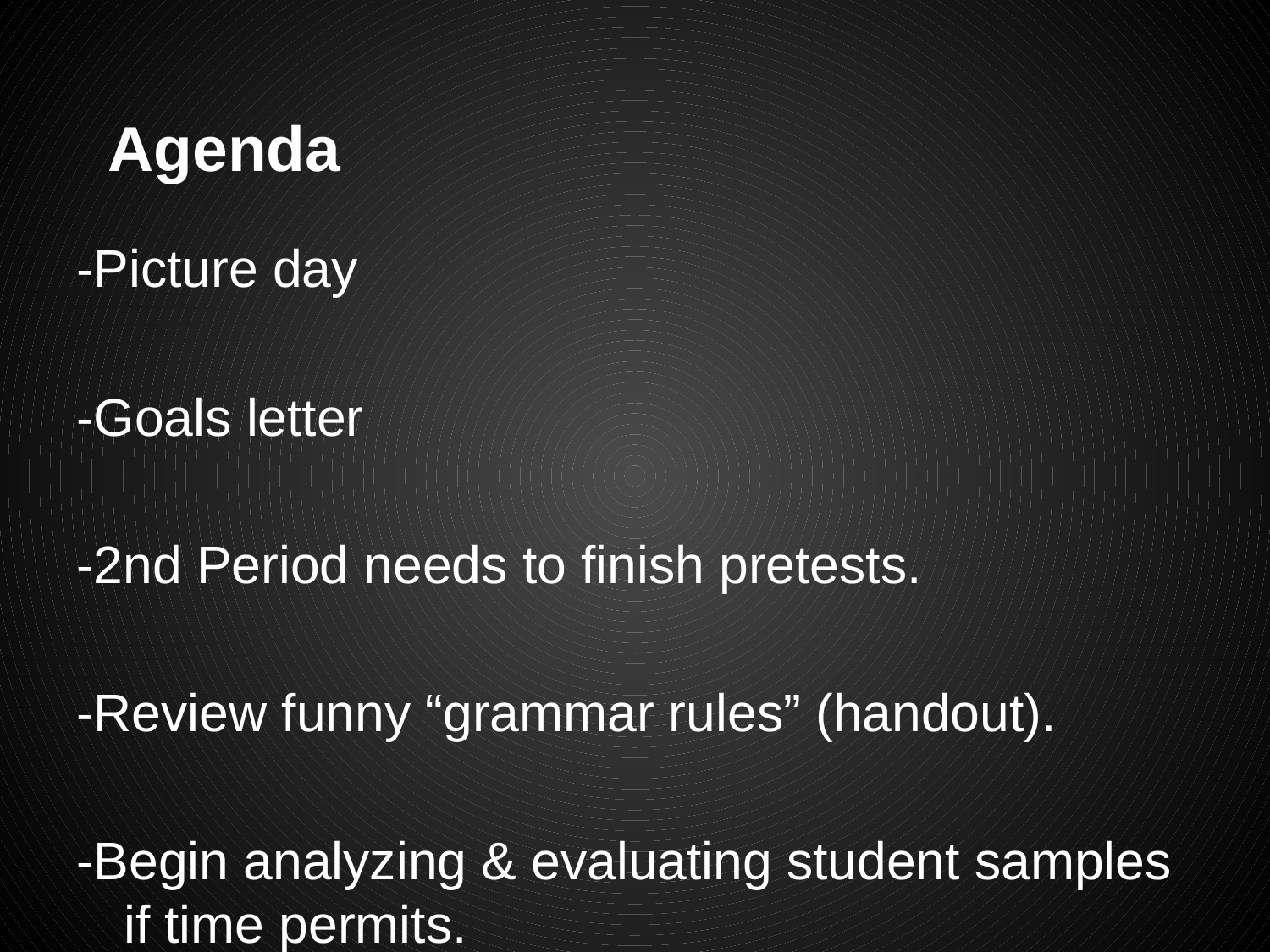

# Agenda
-Picture day

-Goals letter

-2nd Period needs to finish pretests.

-Review funny “grammar rules” (handout).

-Begin analyzing & evaluating student samples if time permits.